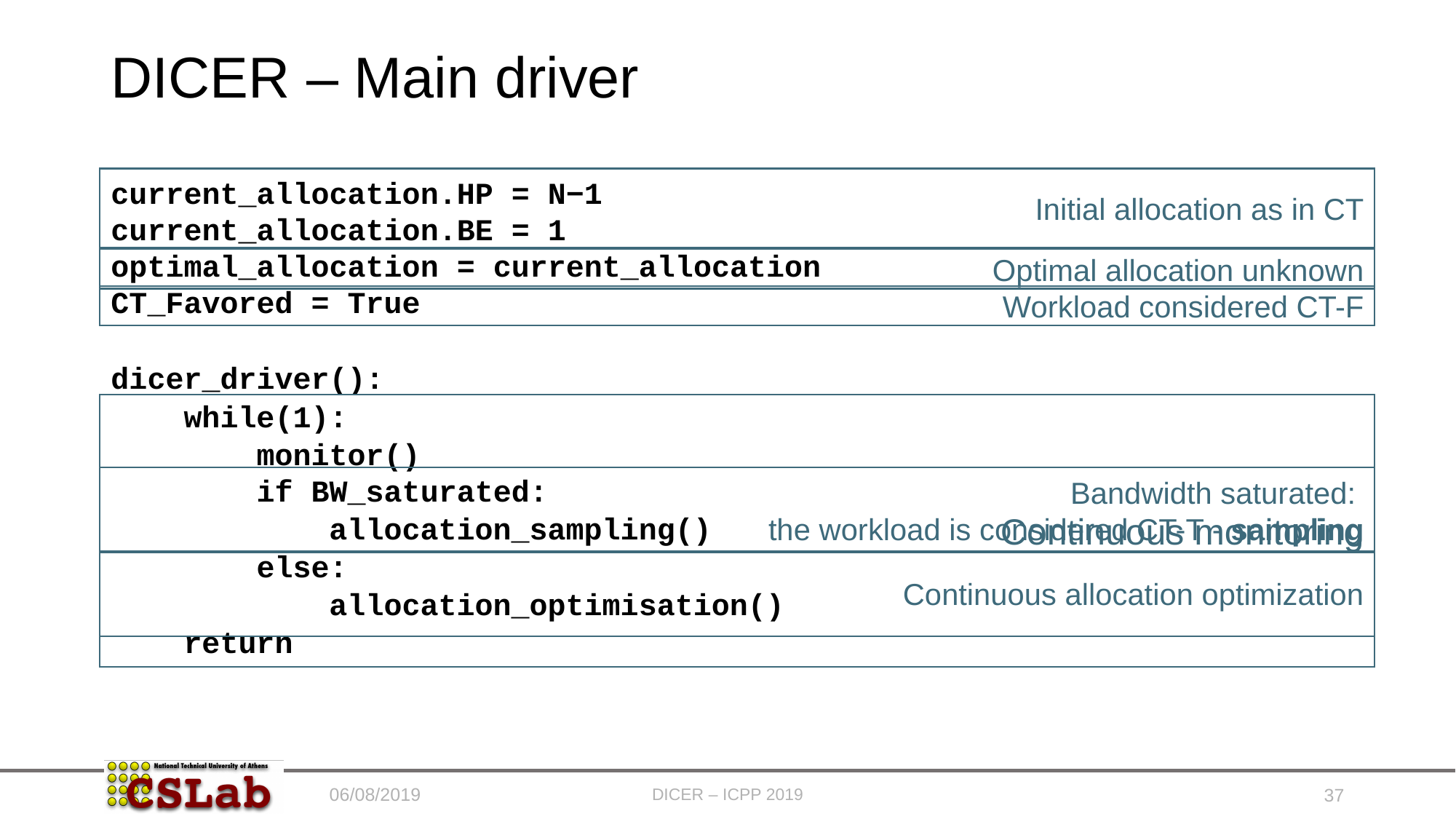

# DICER – Main driver
current_allocation.HP = N−1
current_allocation.BE = 1
optimal_allocation = current_allocation
CT_Favored = True

dicer_driver():
    while(1):
        monitor()
        if BW_saturated:
	      allocation_sampling()
	  else:
	    	allocation_optimisation()
    return

Initial allocation as in CT
Optimal allocation unknown
Workload considered CT-F
Continuous monitoring
Bandwidth saturated:
the workload is considered CT-T - sampling
Continuous allocation optimization
DICER – ICPP 2019
37
06/08/2019